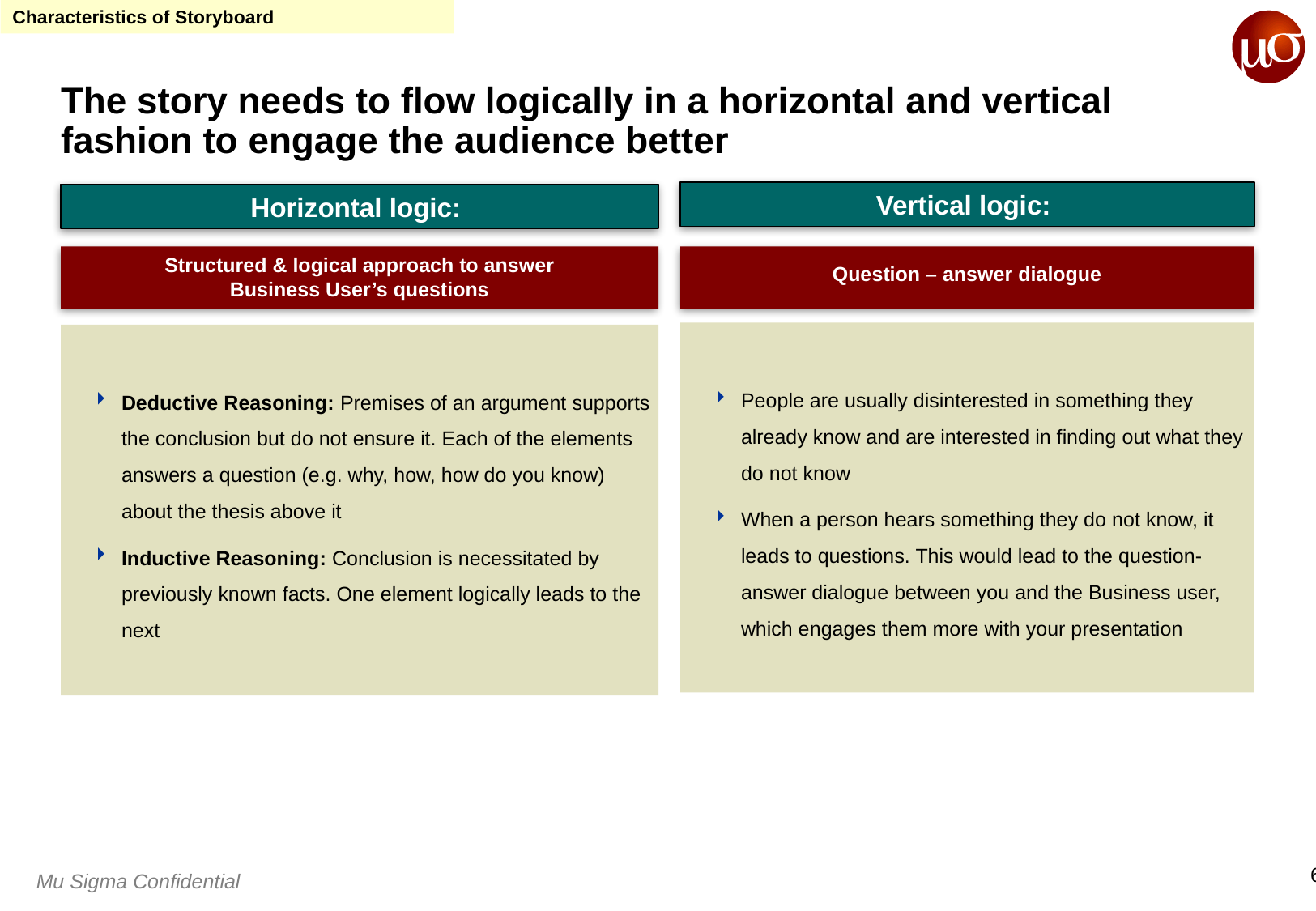

Characteristics of Storyboard
# The story needs to flow logically in a horizontal and vertical fashion to engage the audience better
Vertical logic:
Horizontal logic:

Structured & logical approach to answer Business User’s questions

Question – answer dialogue

People are usually disinterested in something they already know and are interested in finding out what they do not know
When a person hears something they do not know, it leads to questions. This would lead to the question-answer dialogue between you and the Business user, which engages them more with your presentation
Deductive Reasoning: Premises of an argument supports the conclusion but do not ensure it. Each of the elements answers a question (e.g. why, how, how do you know) about the thesis above it
Inductive Reasoning: Conclusion is necessitated by previously known facts. One element logically leads to the next